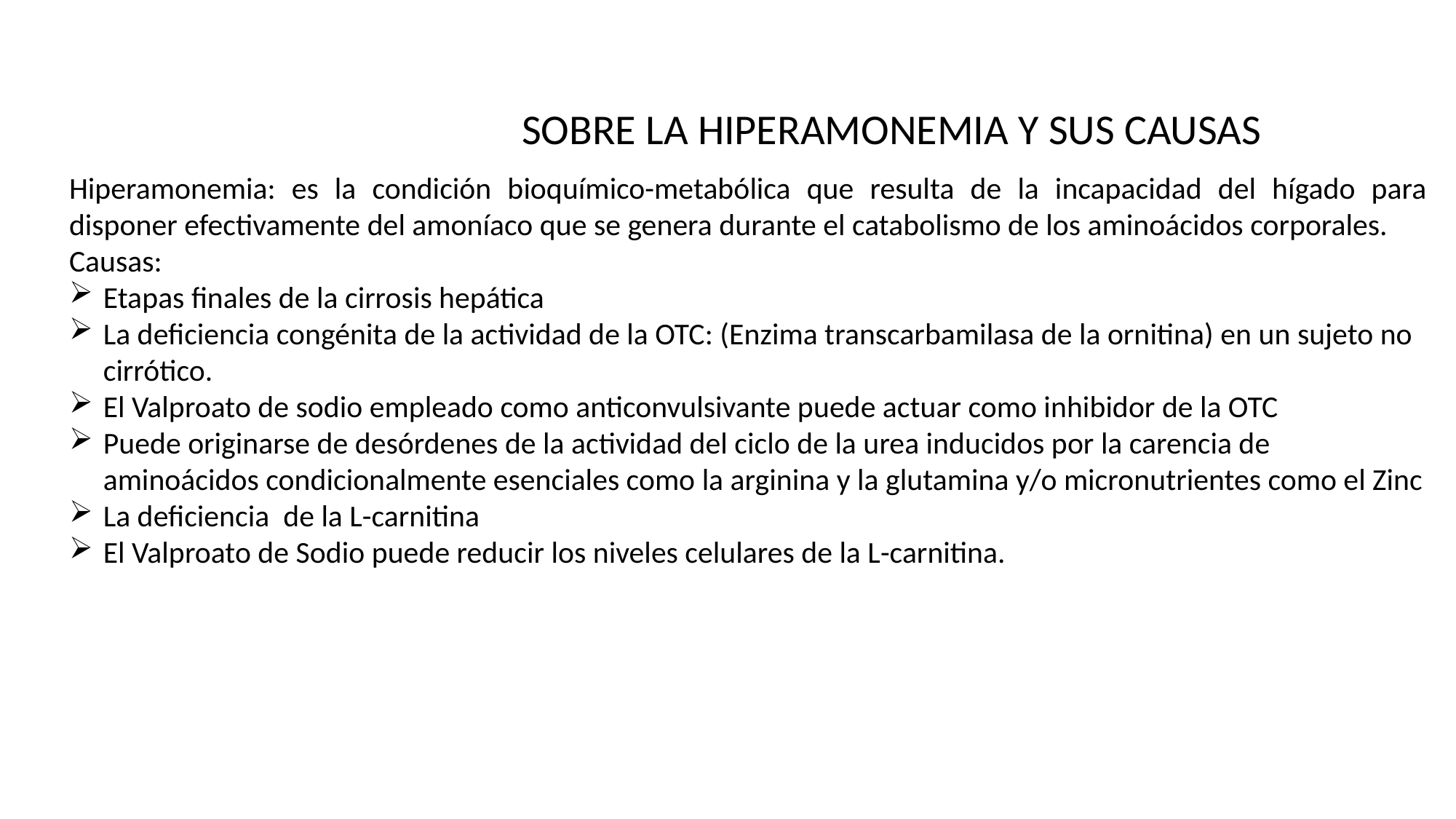

# SOBRE LA HIPERAMONEMIA Y SUS CAUSAS
Hiperamonemia: es la condición bioquímico-metabólica que resulta de la incapacidad del hígado para disponer efectivamente del amoníaco que se genera durante el catabolismo de los aminoácidos corporales.
Causas:
Etapas finales de la cirrosis hepática
La deficiencia congénita de la actividad de la OTC: (Enzima transcarbamilasa de la ornitina) en un sujeto no cirrótico.
El Valproato de sodio empleado como anticonvulsivante puede actuar como inhibidor de la OTC
Puede originarse de desórdenes de la actividad del ciclo de la urea inducidos por la carencia de aminoácidos condicionalmente esenciales como la arginina y la glutamina y/o micronutrientes como el Zinc
La deficiencia  de la L-carnitina
El Valproato de Sodio puede reducir los niveles celulares de la L-carnitina.